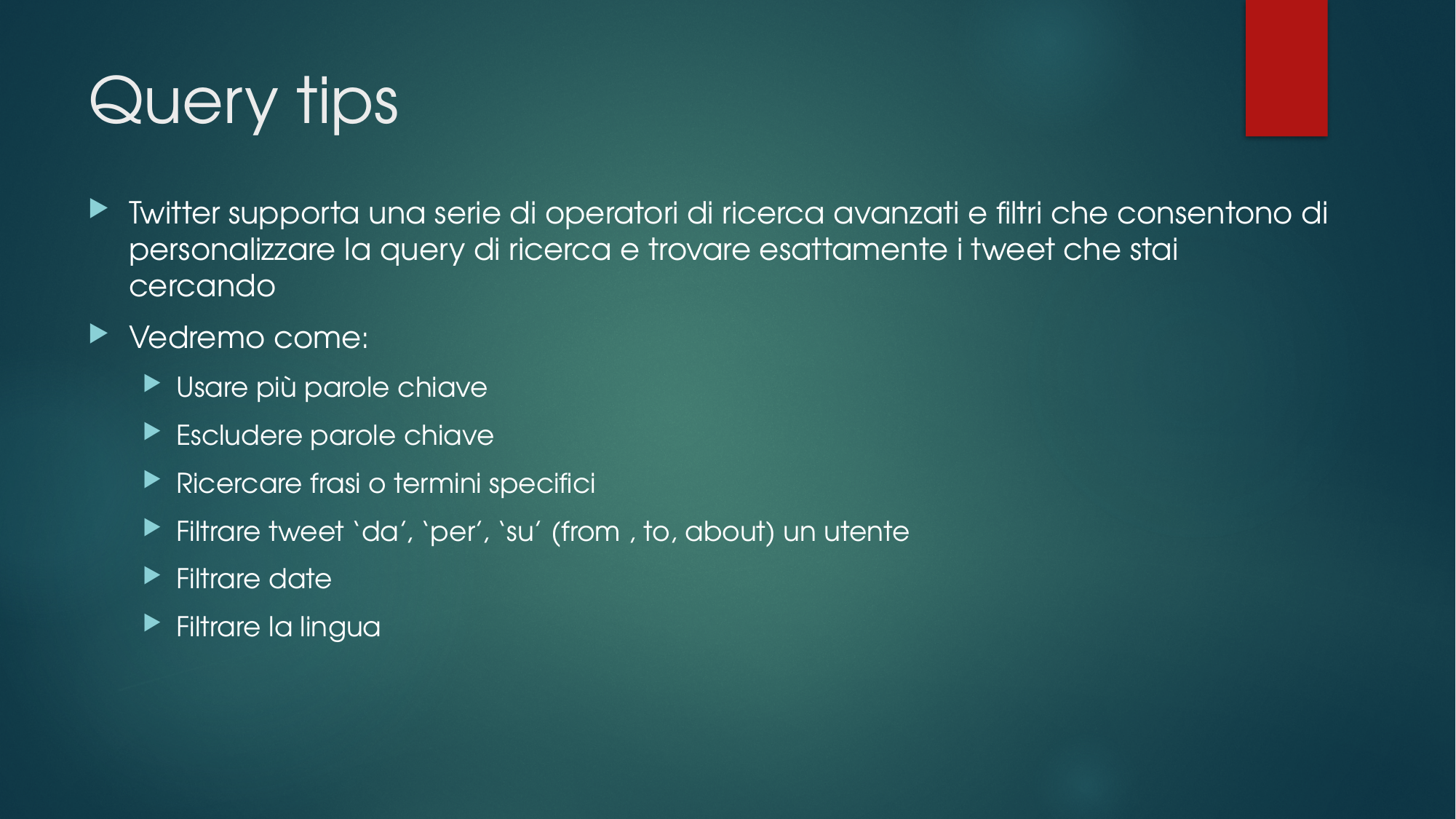

# Query tips
Twitter supporta una serie di operatori di ricerca avanzati e filtri che consentono di personalizzare la query di ricerca e trovare esattamente i tweet che stai cercando
Vedremo come:
Usare più parole chiave
Escludere parole chiave
Ricercare frasi o termini specifici
Filtrare tweet ‘da’, ‘per’, ‘su’ (from , to, about) un utente
Filtrare date
Filtrare la lingua